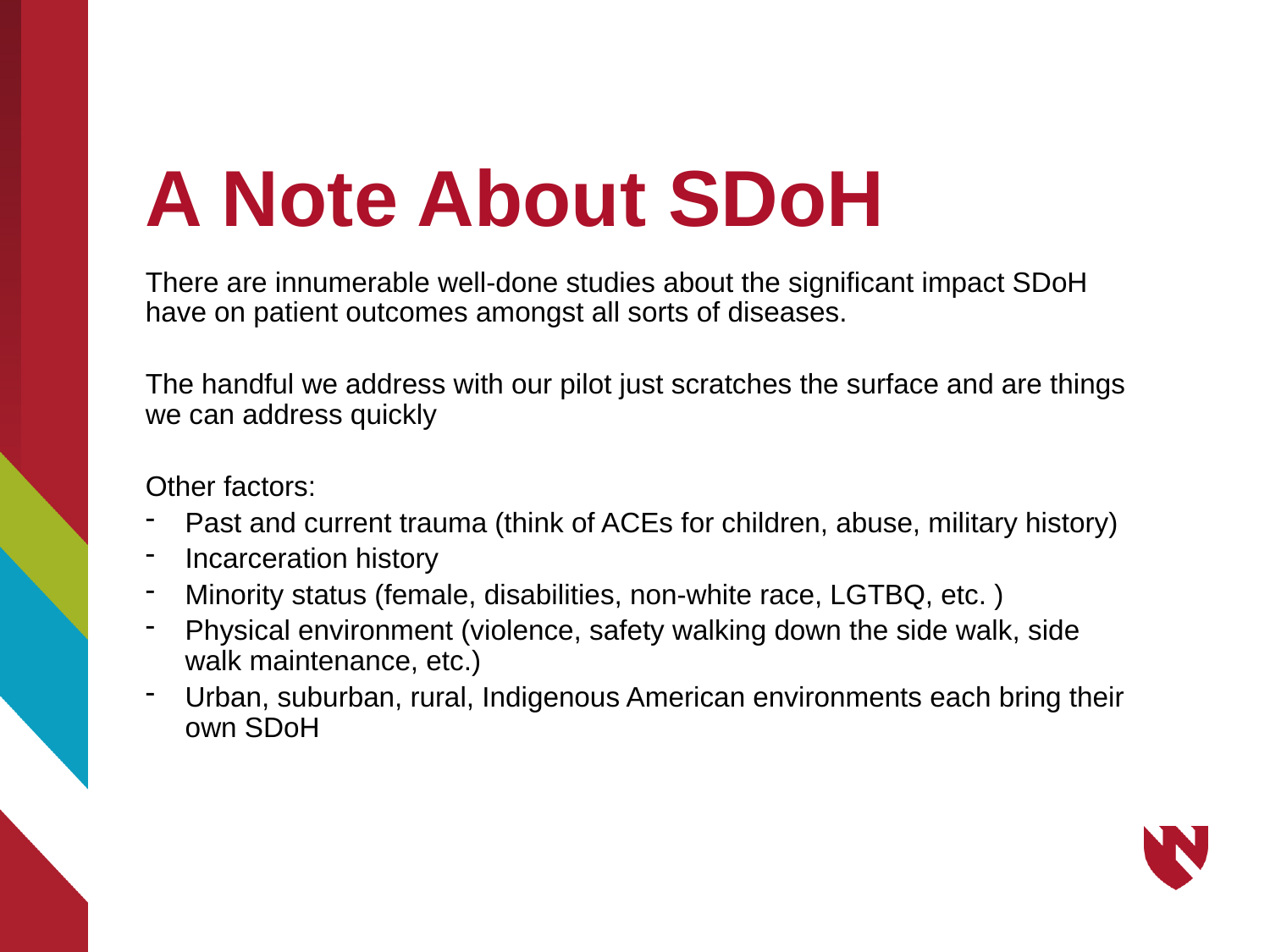

# A Note About SDoH
There are innumerable well-done studies about the significant impact SDoH have on patient outcomes amongst all sorts of diseases.

The handful we address with our pilot just scratches the surface and are things we can address quickly

Other factors:
Past and current trauma (think of ACEs for children, abuse, military history)
Incarceration history
Minority status (female, disabilities, non-white race, LGTBQ, etc. )
Physical environment (violence, safety walking down the side walk, side walk maintenance, etc.)
Urban, suburban, rural, Indigenous American environments each bring their own SDoH